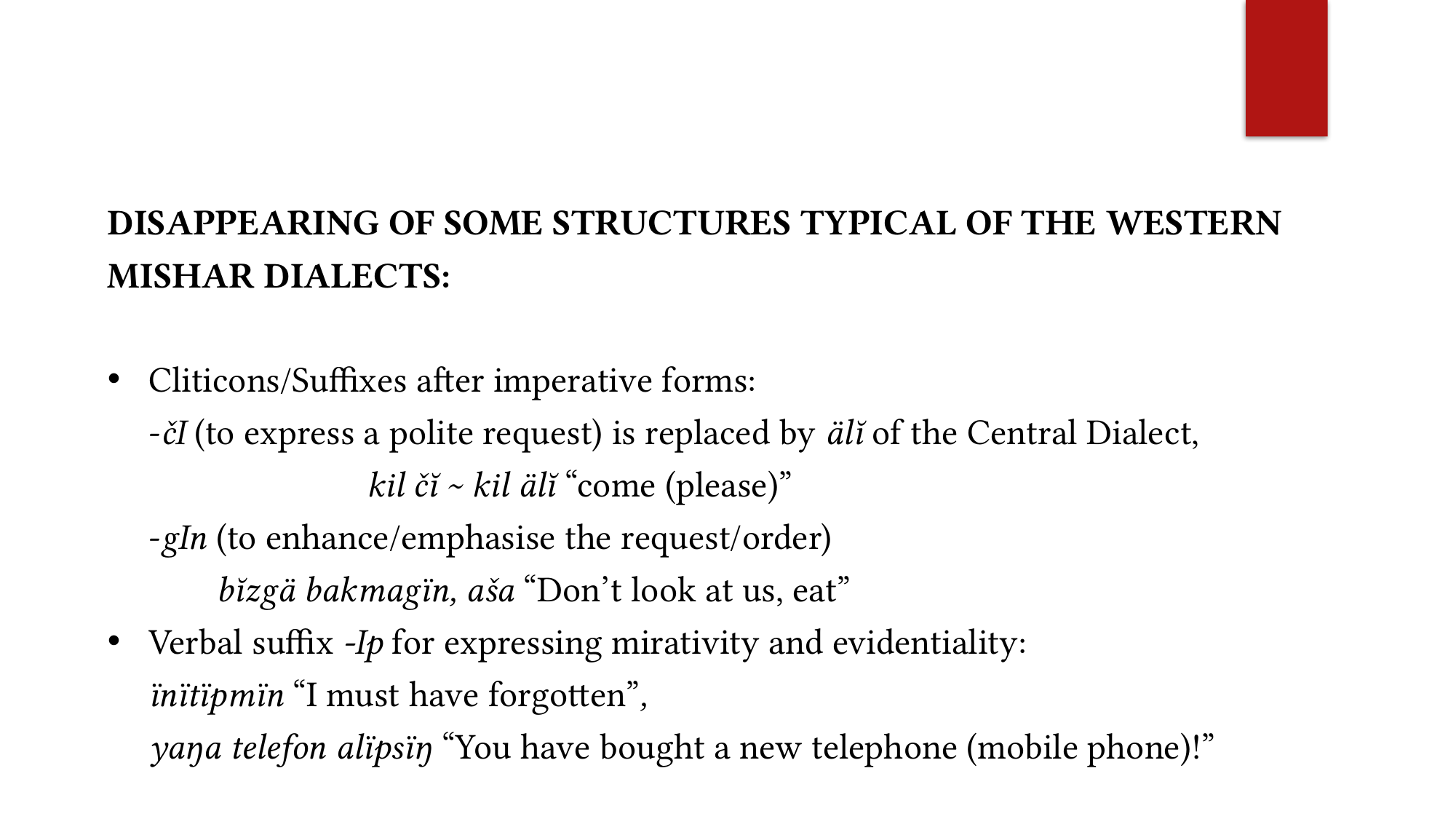

DISAPPEARING OF SOME STRUCTURES TYPICAL OF THE WESTERN MISHAR DIALECTS:

Cliticons/Suffixes after imperative forms:
-čI (to express a polite request) is replaced by älĭ of the Central Dialect,
		kil čĭ ~ kil älĭ “come (please)”
-gIn (to enhance/emphasise the request/order)
bĭzgä bakmagïn, aša “Don’t look at us, eat”
Verbal suffix -Ip for expressing mirativity and evidentiality:
ïnïtïpmïn “I must have forgotten”,
yaŋa telefon alïpsïŋ “You have bought a new telephone (mobile phone)!”